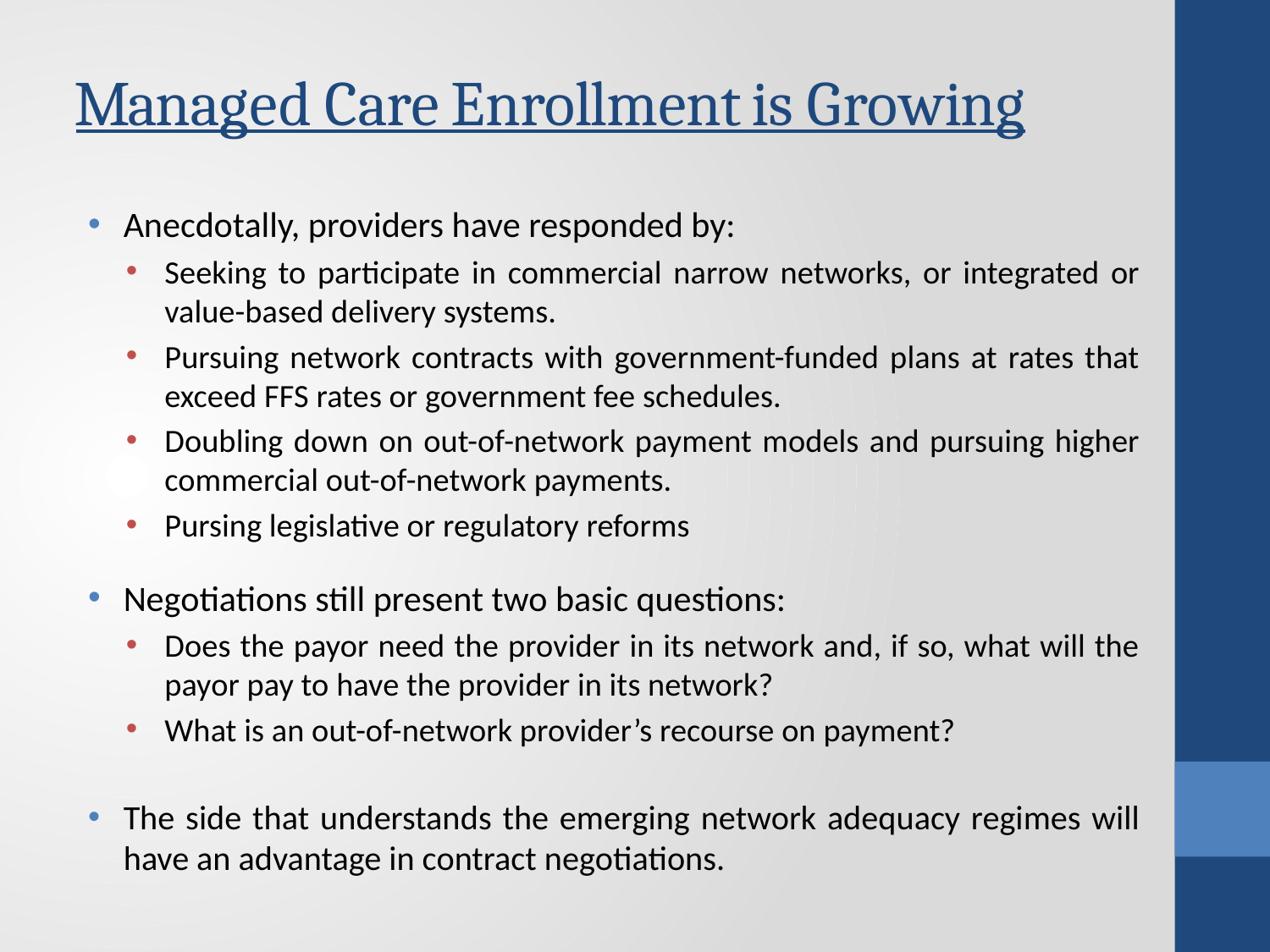

# Managed Care Enrollment is Growing

Anecdotally, providers have responded by:
Seeking to participate in commercial narrow networks, or integrated or value-based delivery systems.
Pursuing network contracts with government-funded plans at rates that exceed FFS rates or government fee schedules.
Doubling down on out-of-network payment models and pursuing higher commercial out-of-network payments.
Pursing legislative or regulatory reforms

Negotiations still present two basic questions:
Does the payor need the provider in its network and, if so, what will the payor pay to have the provider in its network?
What is an out-of-network provider’s recourse on payment?

The side that understands the emerging network adequacy regimes will have an advantage in contract negotiations.